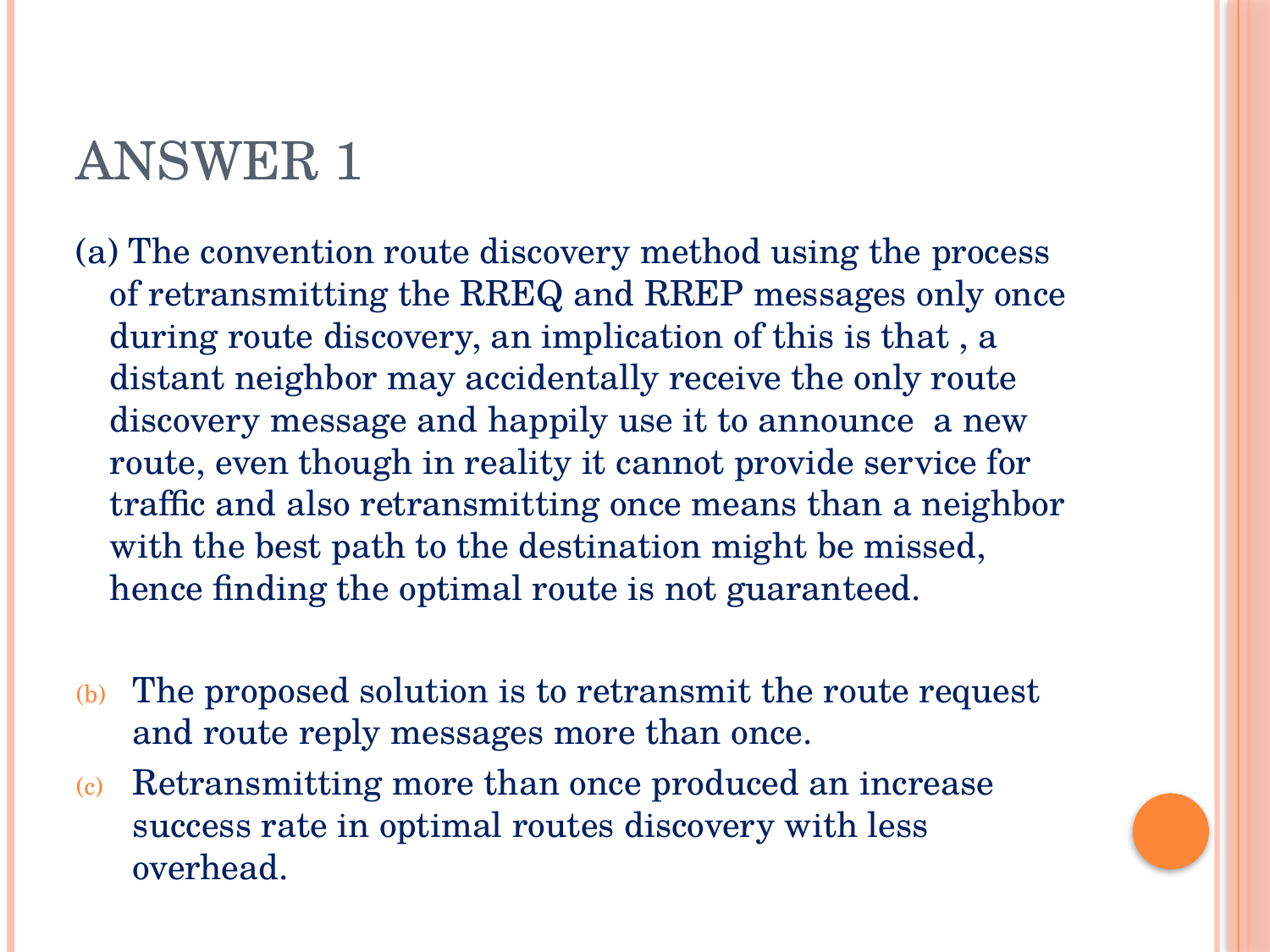

# Answer 1
(a) The convention route discovery method using the process of retransmitting the RREQ and RREP messages only once during route discovery, an implication of this is that , a distant neighbor may accidentally receive the only route discovery message and happily use it to announce  a new route, even though in reality it cannot provide service for traffic and also retransmitting once means than a neighbor with the best path to the destination might be missed, hence finding the optimal route is not guaranteed.

The proposed solution is to retransmit the route request and route reply messages more than once.
Retransmitting more than once produced an increase success rate in optimal routes discovery with less overhead.